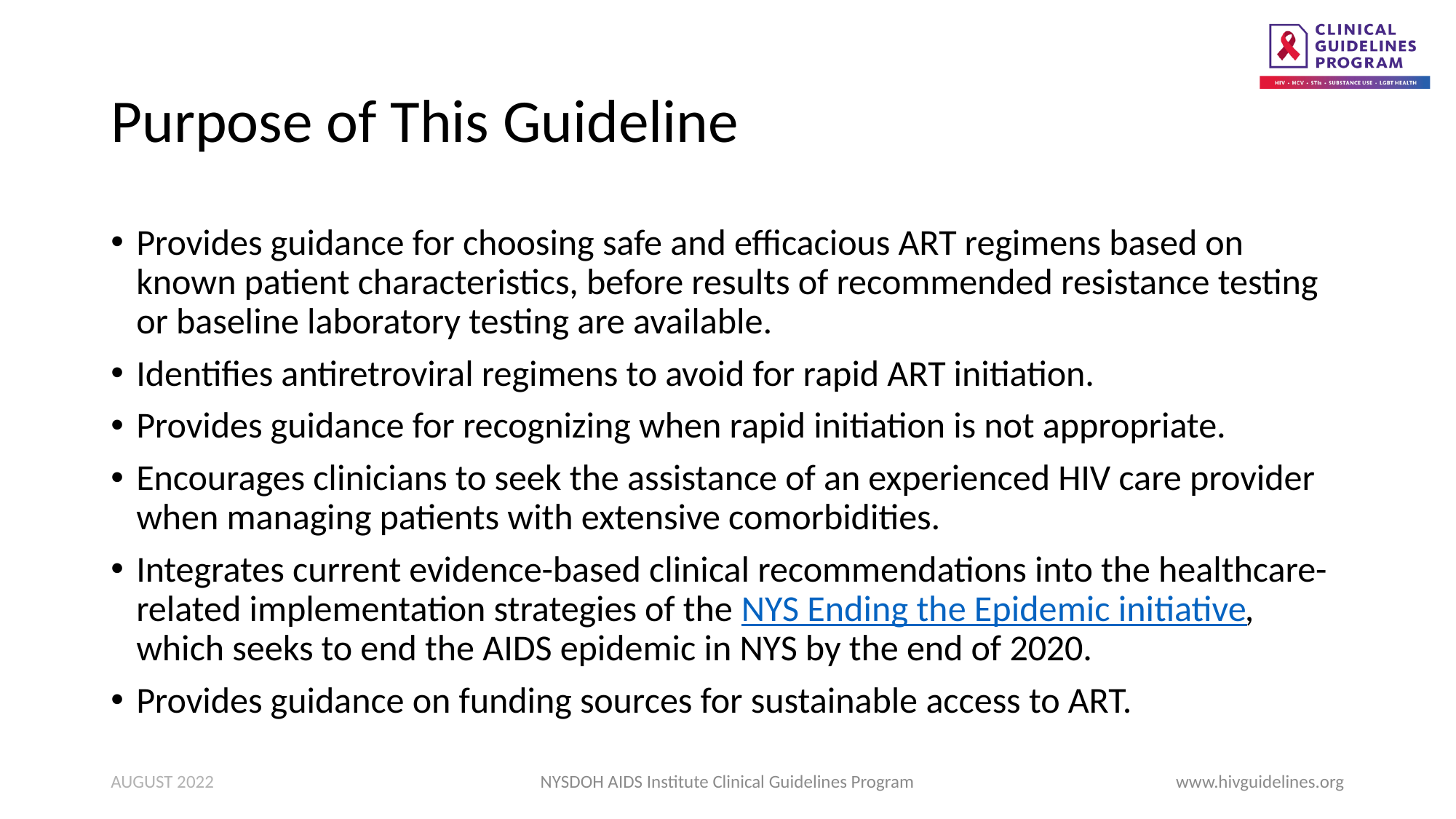

# Purpose of This Guideline
Provides guidance for choosing safe and efficacious ART regimens based on known patient characteristics, before results of recommended resistance testing or baseline laboratory testing are available.
Identifies antiretroviral regimens to avoid for rapid ART initiation.
Provides guidance for recognizing when rapid initiation is not appropriate.
Encourages clinicians to seek the assistance of an experienced HIV care provider when managing patients with extensive comorbidities.
Integrates current evidence-based clinical recommendations into the healthcare-related implementation strategies of the NYS Ending the Epidemic initiative, which seeks to end the AIDS epidemic in NYS by the end of 2020.
Provides guidance on funding sources for sustainable access to ART.
AUGUST 2022
NYSDOH AIDS Institute Clinical Guidelines Program
www.hivguidelines.org